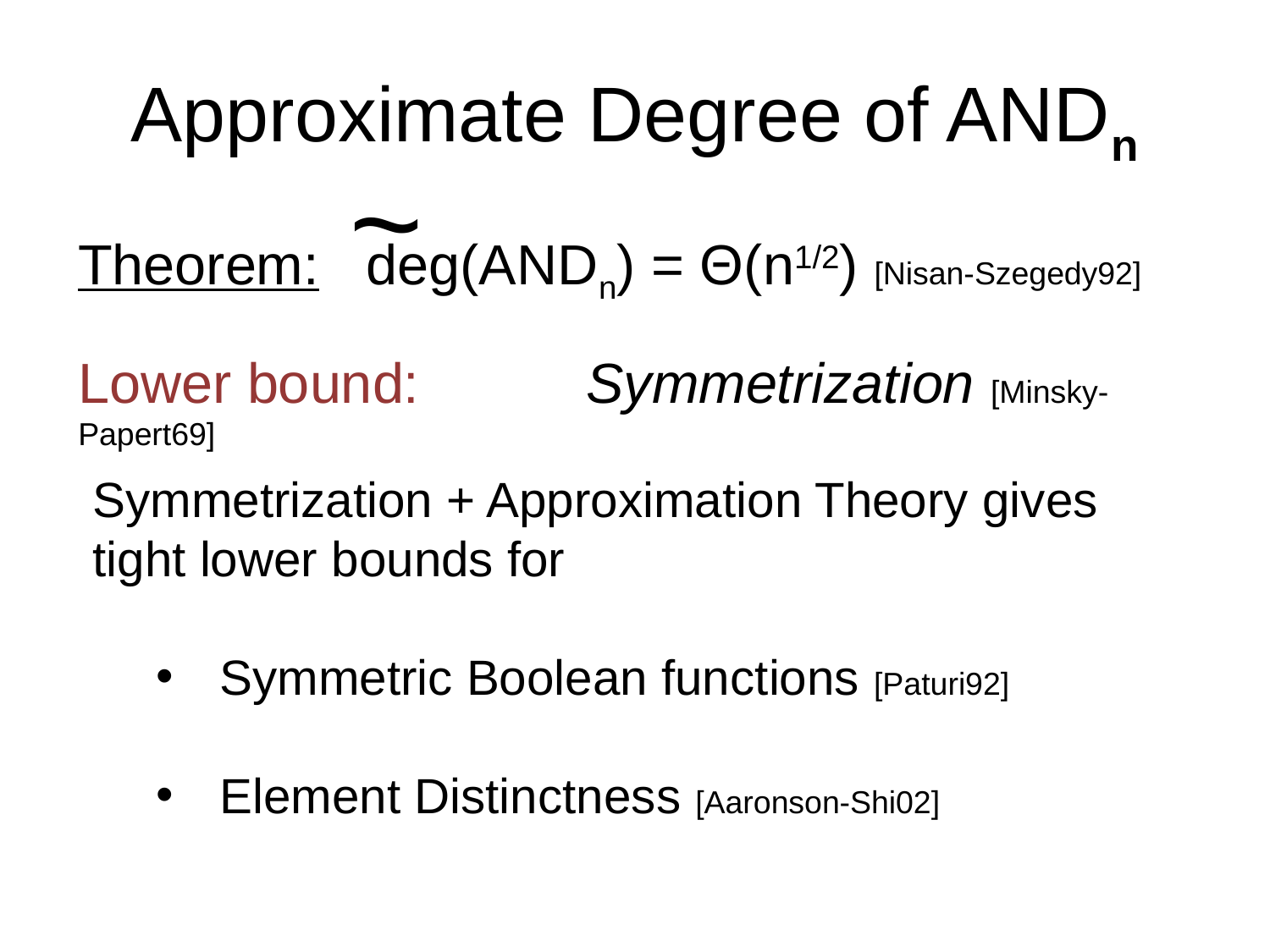

# Approximate Degree of ANDn
~
Theorem:   deg(ANDn) = Θ(n1/2) [Nisan-Szegedy92]

Lower bound:		Symmetrization [Minsky-Papert69]
Symmetrization + Approximation Theory gives tight lower bounds for

Symmetric Boolean functions [Paturi92]

Element Distinctness [Aaronson-Shi02]